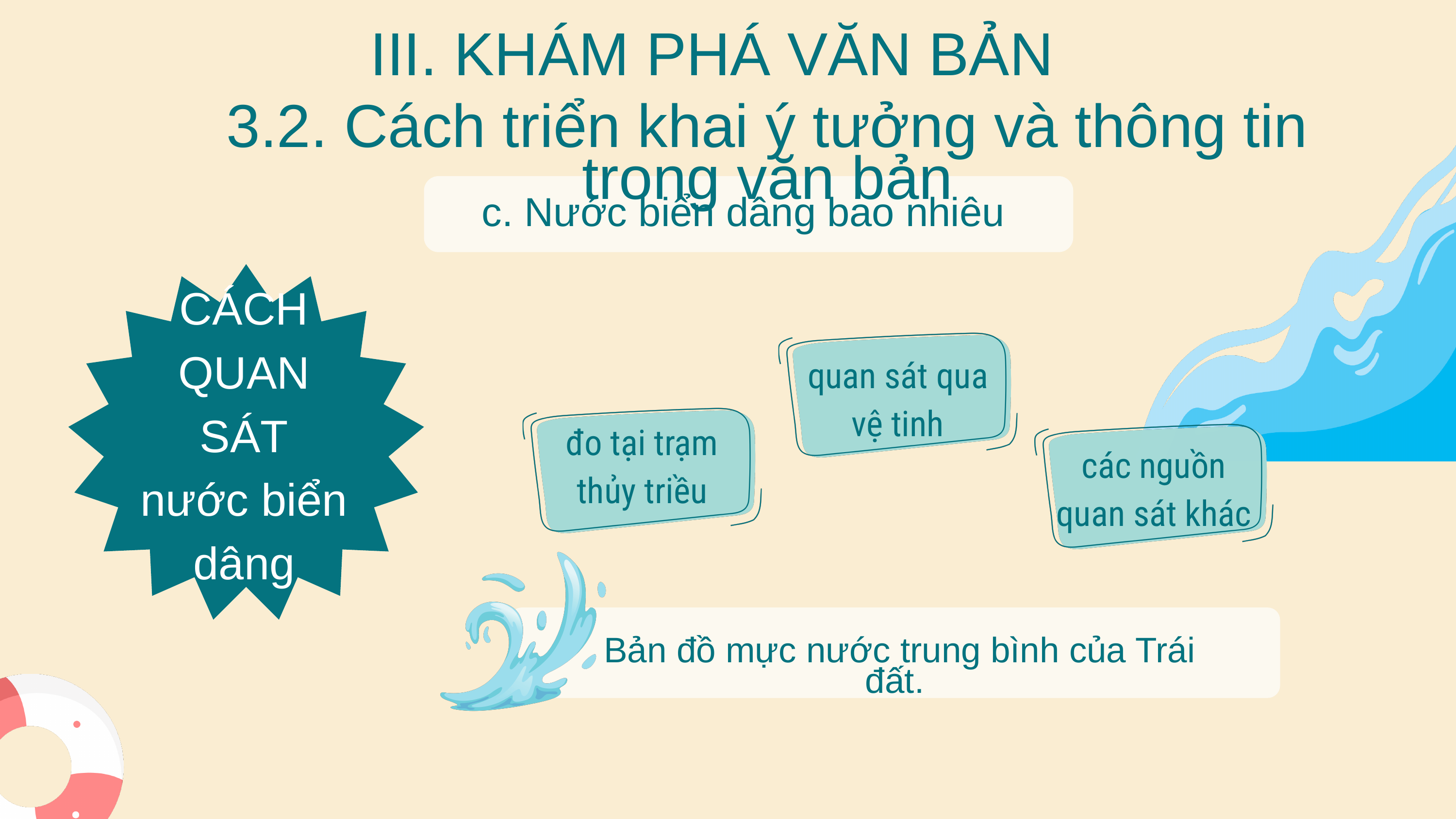

III. KHÁM PHÁ VĂN BẢN

3.2. Cách triển khai ý tưởng và thông tin trong văn bản

c. Nước biển dâng bao nhiêu

CÁCH QUAN SÁT
nước biển dâng

quan sát qua vệ tinh

đo tại trạm thủy triều

các nguồn quan sát khác

 Bản đồ mực nước trung bình của Trái đất.